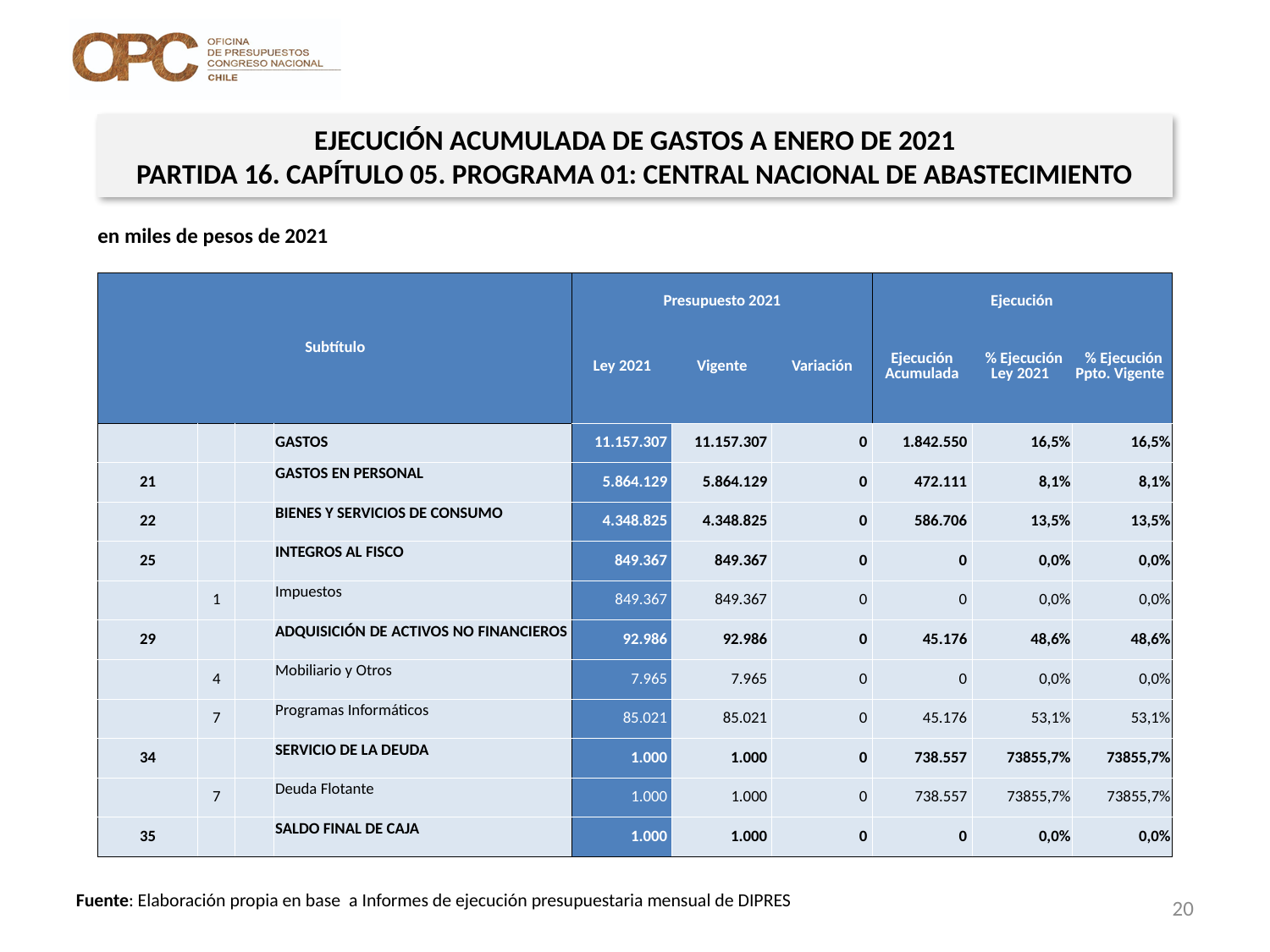

EJECUCIÓN ACUMULADA DE GASTOS A ENERO DE 2021
PARTIDA 16. CAPÍTULO 05. PROGRAMA 01: CENTRAL NACIONAL DE ABASTECIMIENTO
en miles de pesos de 2021
| Subtítulo |  |  |  | Presupuesto 2021 |  |  | Ejecución |  |  |
| --- | --- | --- | --- | --- | --- | --- | --- | --- | --- |
|  |  |  |  | Ley 2021 | Vigente | Variación | Ejecución Acumulada | % Ejecución Ley 2021 | % Ejecución Ppto. Vigente |
|  |  |  | GASTOS | 11.157.307 | 11.157.307 | 0 | 1.842.550 | 16,5% | 16,5% |
| 21 |  |  | GASTOS EN PERSONAL | 5.864.129 | 5.864.129 | 0 | 472.111 | 8,1% | 8,1% |
| 22 |  |  | BIENES Y SERVICIOS DE CONSUMO | 4.348.825 | 4.348.825 | 0 | 586.706 | 13,5% | 13,5% |
| 25 |  |  | INTEGROS AL FISCO | 849.367 | 849.367 | 0 | 0 | 0,0% | 0,0% |
|  | 1 |  | Impuestos | 849.367 | 849.367 | 0 | 0 | 0,0% | 0,0% |
| 29 |  |  | ADQUISICIÓN DE ACTIVOS NO FINANCIEROS | 92.986 | 92.986 | 0 | 45.176 | 48,6% | 48,6% |
|  | 4 |  | Mobiliario y Otros | 7.965 | 7.965 | 0 | 0 | 0,0% | 0,0% |
|  | 7 |  | Programas Informáticos | 85.021 | 85.021 | 0 | 45.176 | 53,1% | 53,1% |
| 34 |  |  | SERVICIO DE LA DEUDA | 1.000 | 1.000 | 0 | 738.557 | 73855,7% | 73855,7% |
|  | 7 |  | Deuda Flotante | 1.000 | 1.000 | 0 | 738.557 | 73855,7% | 73855,7% |
| 35 |  |  | SALDO FINAL DE CAJA | 1.000 | 1.000 | 0 | 0 | 0,0% | 0,0% |
20